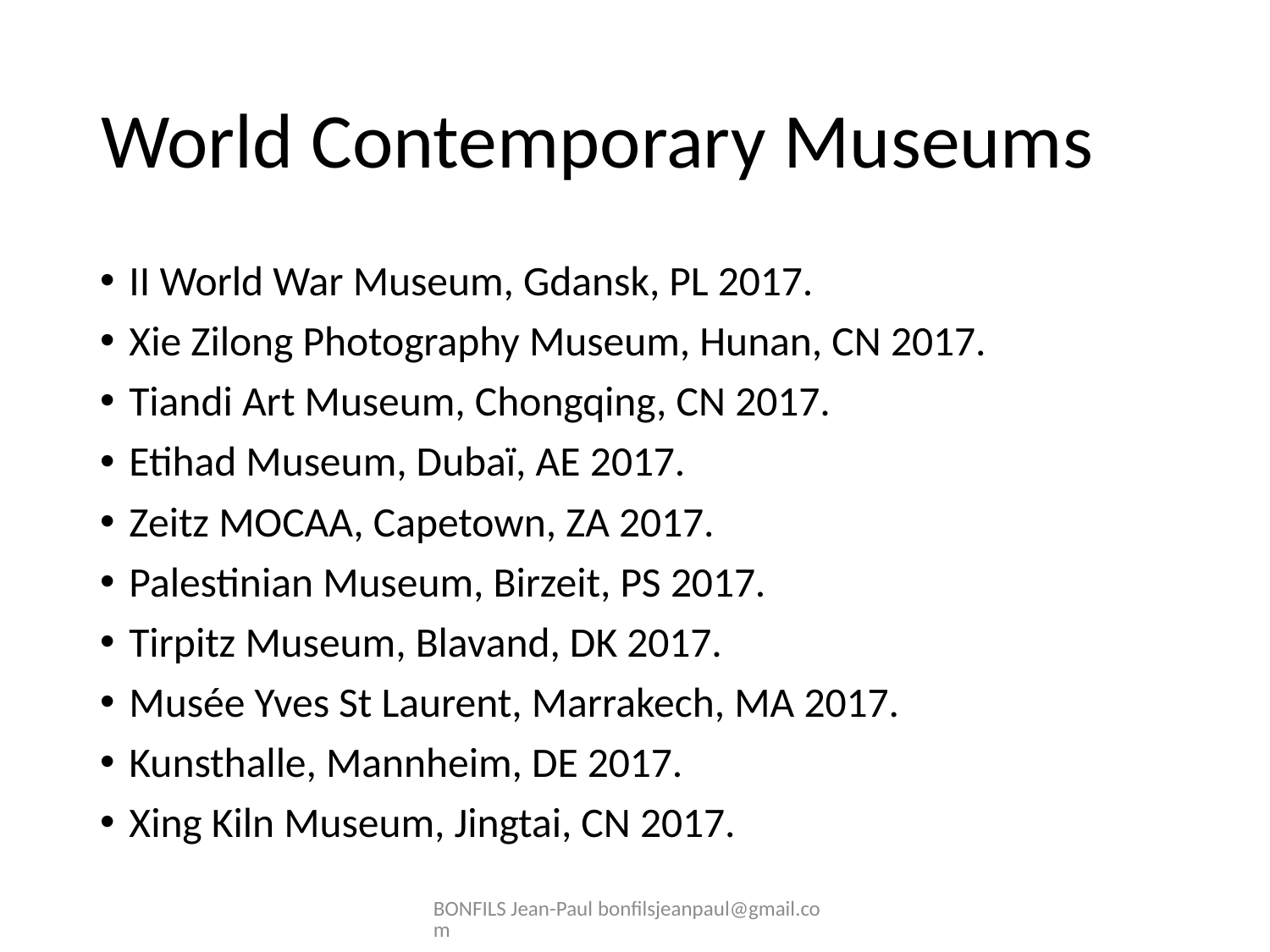

# World Contemporary Museums
II World War Museum, Gdansk, PL 2017.
Xie Zilong Photography Museum, Hunan, CN 2017.
Tiandi Art Museum, Chongqing, CN 2017.
Etihad Museum, Dubaï, AE 2017.
Zeitz MOCAA, Capetown, ZA 2017.
Palestinian Museum, Birzeit, PS 2017.
Tirpitz Museum, Blavand, DK 2017.
Musée Yves St Laurent, Marrakech, MA 2017.
Kunsthalle, Mannheim, DE 2017.
Xing Kiln Museum, Jingtai, CN 2017.

BONFILS Jean-Paul bonfilsjeanpaul@gmail.com